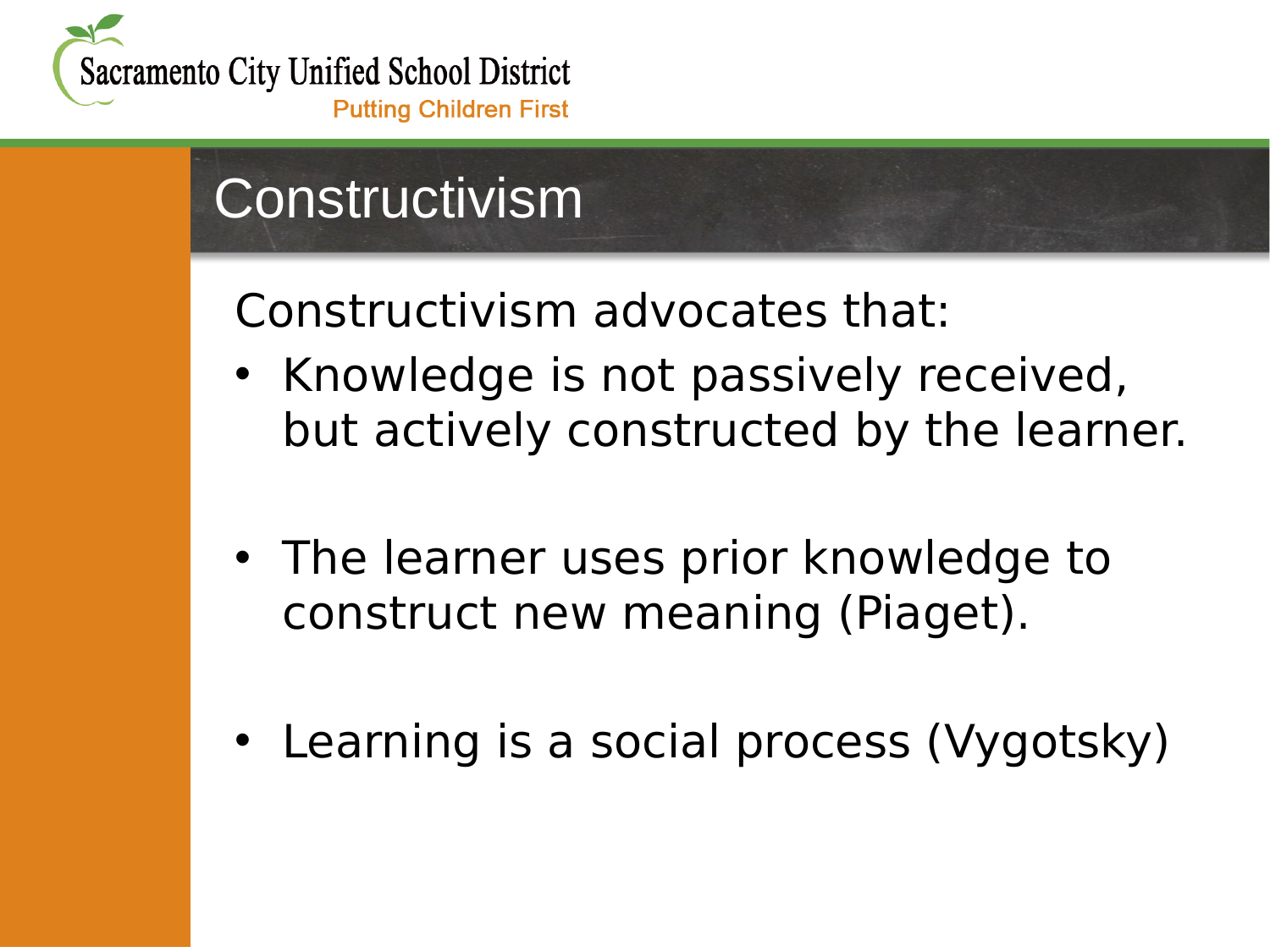

# Constructivism
Constructivism advocates that:
Knowledge is not passively received, but actively constructed by the learner.

The learner uses prior knowledge to construct new meaning (Piaget).

Learning is a social process (Vygotsky)